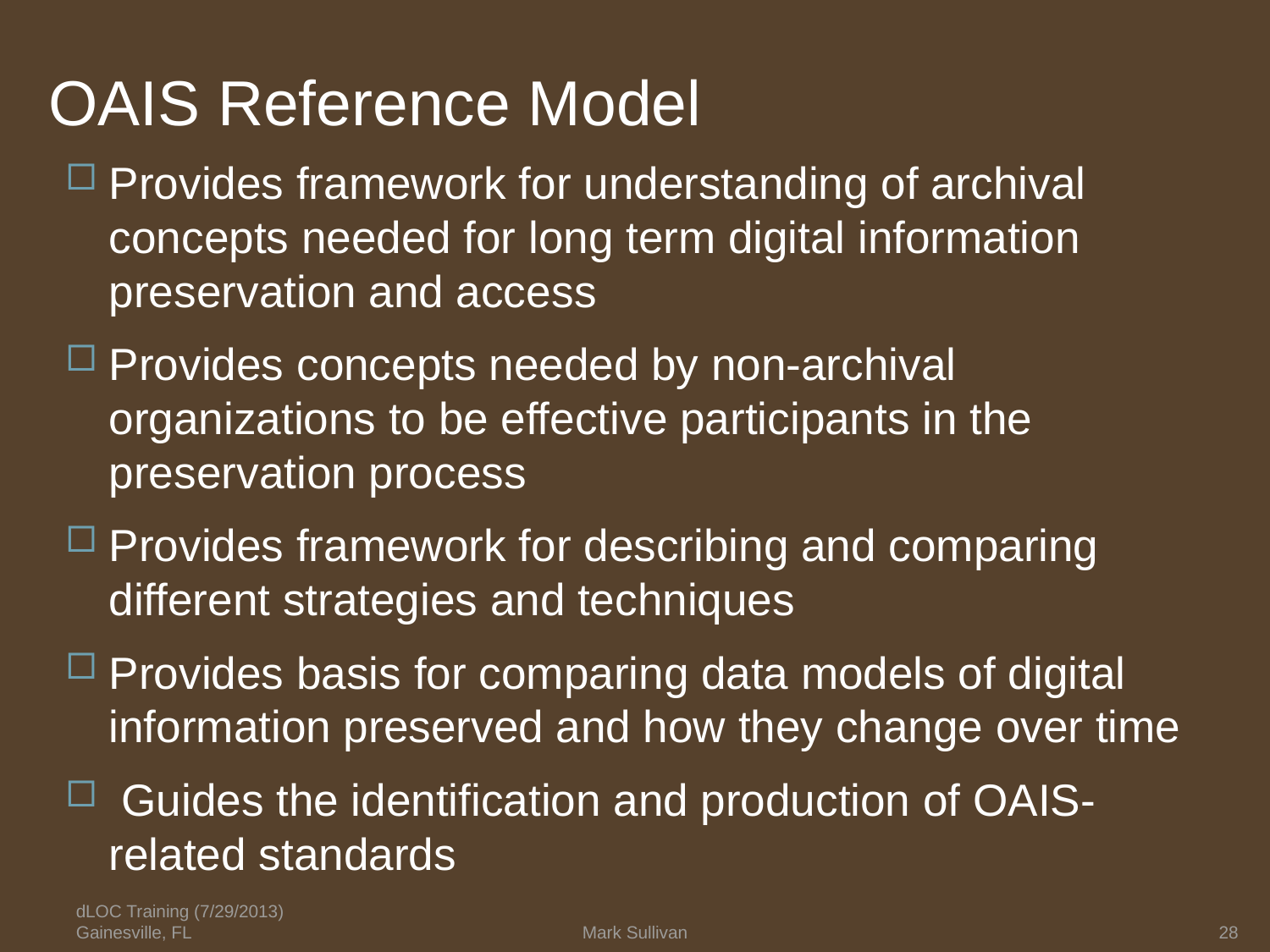

# OAIS Reference Model
Provides framework for understanding of archival concepts needed for long term digital information preservation and access
Provides concepts needed by non-archival organizations to be effective participants in the preservation process
Provides framework for describing and comparing different strategies and techniques
Provides basis for comparing data models of digital information preserved and how they change over time
 Guides the identification and production of OAIS-related standards

dLOC Training (7/29/2013)           Gainesville, FL
Mark Sullivan
28